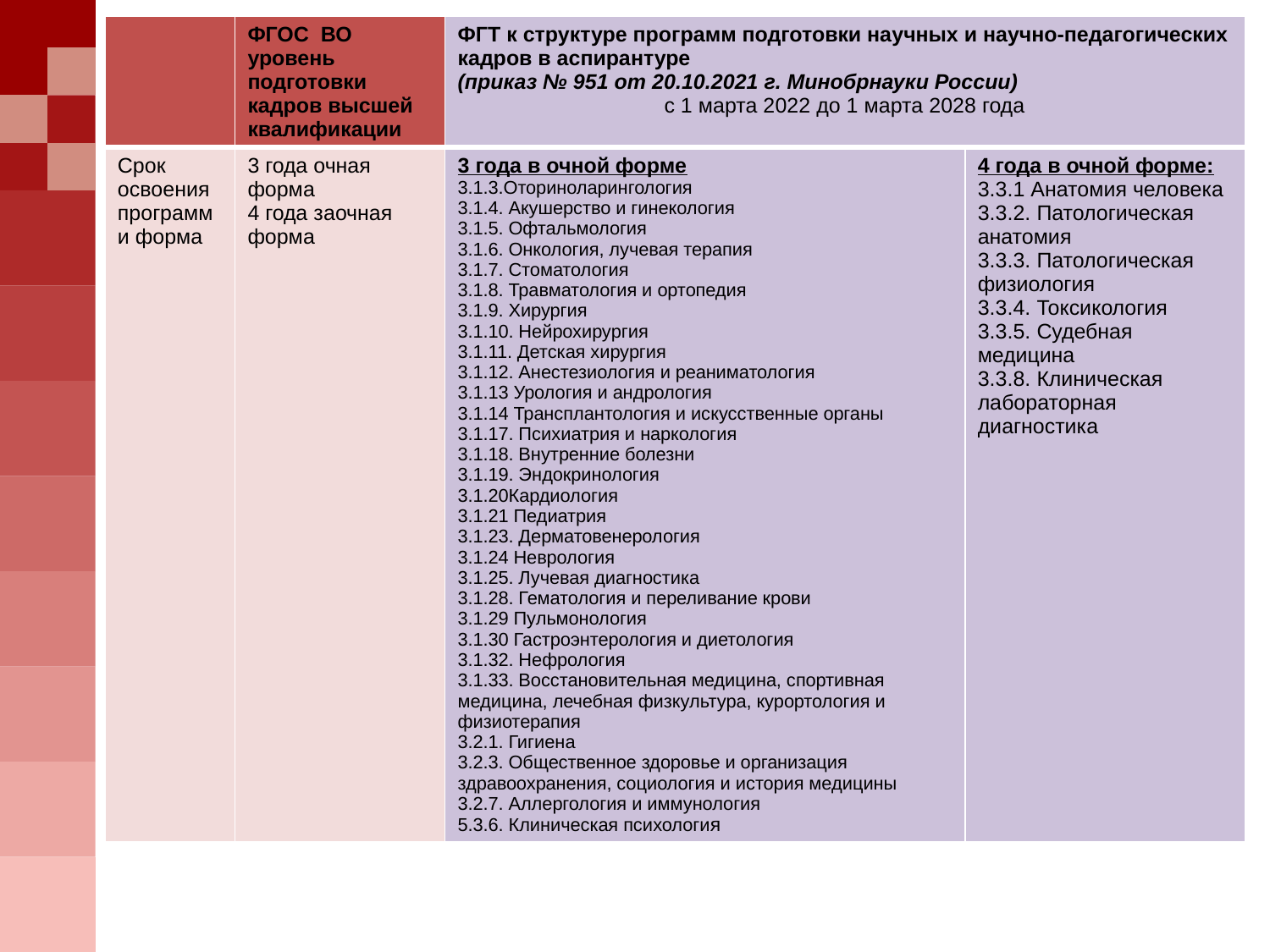

|  | ФГОС ВО уровень подготовки кадров высшей квалификации | ФГТ к структуре программ подготовки научных и научно-педагогических кадров в аспирантуре (приказ № 951 от 20.10.2021 г. Минобрнауки России) с 1 марта 2022 до 1 марта 2028 года |  |
| --- | --- | --- | --- |
| Срок освоения программ и форма | 3 года очная форма 4 года заочная форма | 3 года в очной форме 3.1.3.Оториноларингология 3.1.4. Акушерство и гинекология 3.1.5. Офтальмология 3.1.6. Онкология, лучевая терапия 3.1.7. Стоматология 3.1.8. Травматология и ортопедия 3.1.9. Хирургия 3.1.10. Нейрохирургия 3.1.11. Детская хирургия 3.1.12. Анестезиология и реаниматология 3.1.13 Урология и андрология 3.1.14 Трансплантология и искусственные органы 3.1.17. Психиатрия и наркология 3.1.18. Внутренние болезни 3.1.19. Эндокринология 3.1.20Кардиология 3.1.21 Педиатрия 3.1.23. Дерматовенерология 3.1.24 Неврология 3.1.25. Лучевая диагностика 3.1.28. Гематология и переливание крови 3.1.29 Пульмонология 3.1.30 Гастроэнтерология и диетология 3.1.32. Нефрология 3.1.33. Восстановительная медицина, спортивная медицина, лечебная физкультура, курортология и физиотерапия 3.2.1. Гигиена 3.2.3. Общественное здоровье и организация здравоохранения, социология и история медицины 3.2.7. Аллергология и иммунология 5.3.6. Клиническая психология | 4 года в очной форме: 3.3.1 Анатомия человека 3.3.2. Патологическая анатомия 3.3.3. Патологическая физиология 3.3.4. Токсикология 3.3.5. Судебная медицина 3.3.8. Клиническая лабораторная диагностика |